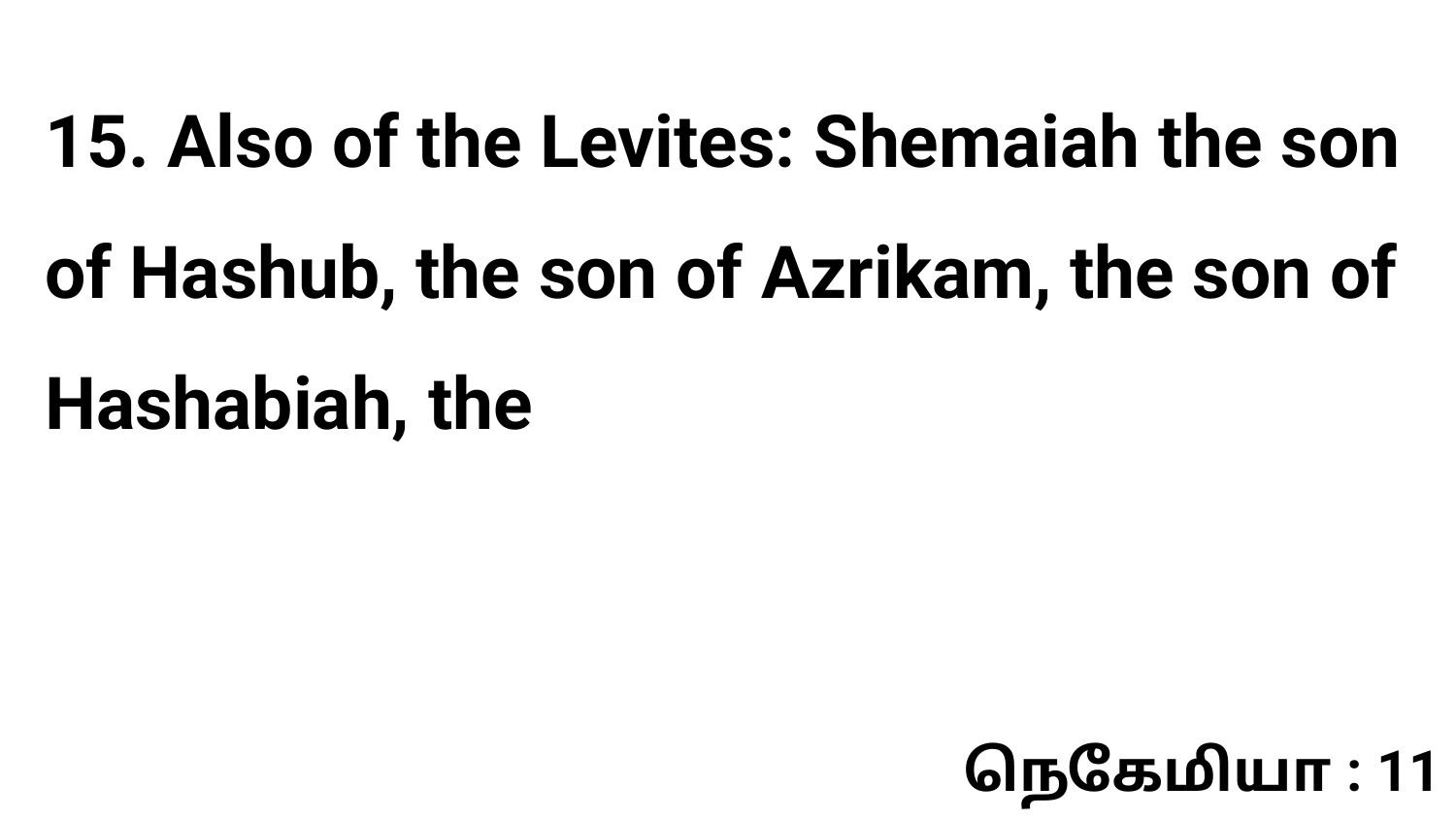

15. Also of the Levites: Shemaiah the son of Hashub, the son of Azrikam, the son of Hashabiah, the
நெகேமியா : 11